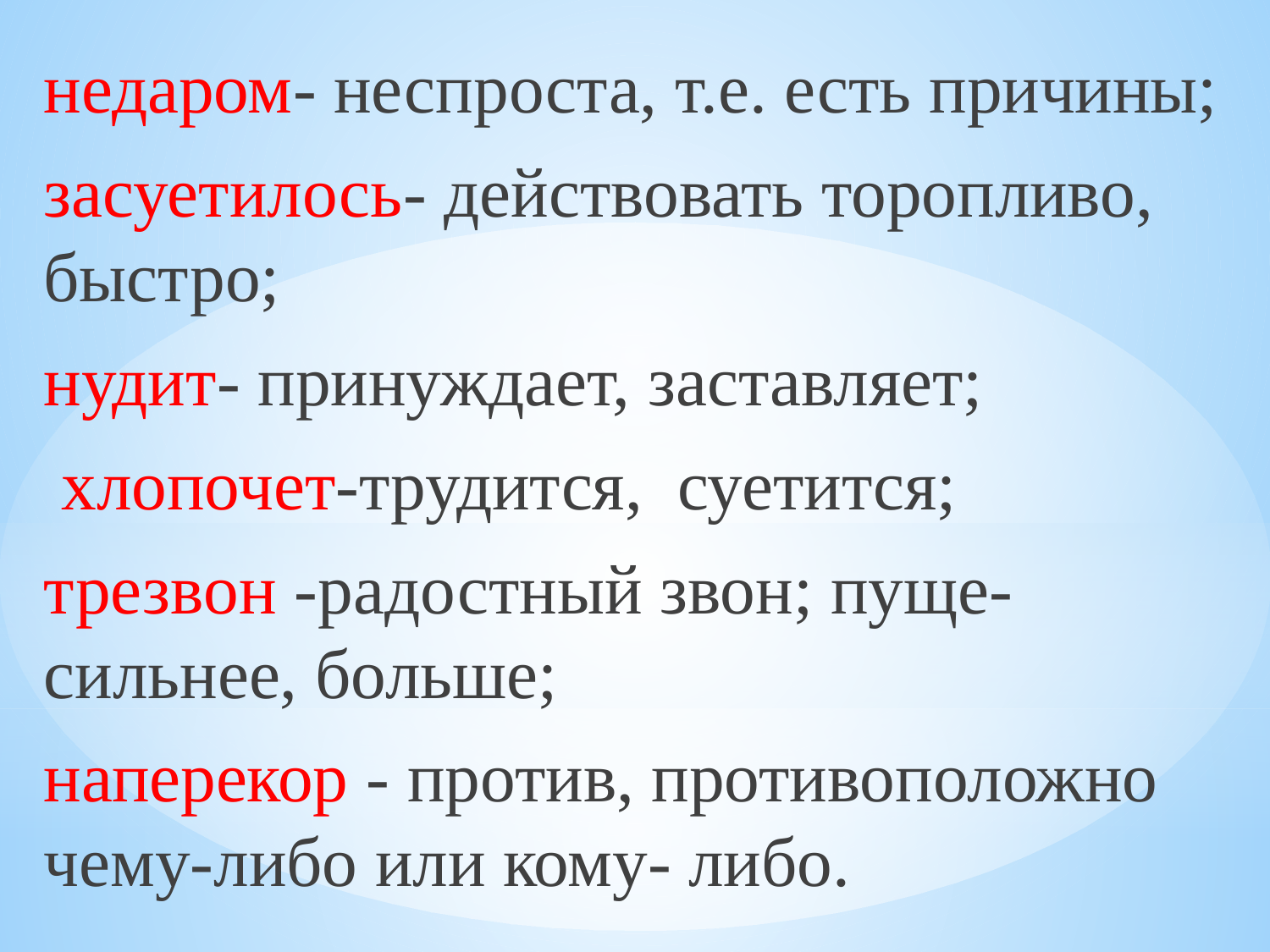

недаром- неспроста, т.е. есть причины;
засуетилось- действовать торопливо, быстро;
нудит- принуждает, заставляет;
 хлопочет-трудится,  суетится;
трезвон -радостный звон; пуще- сильнее, больше;
наперекор - против, противоположно чему-либо или кому- либо.